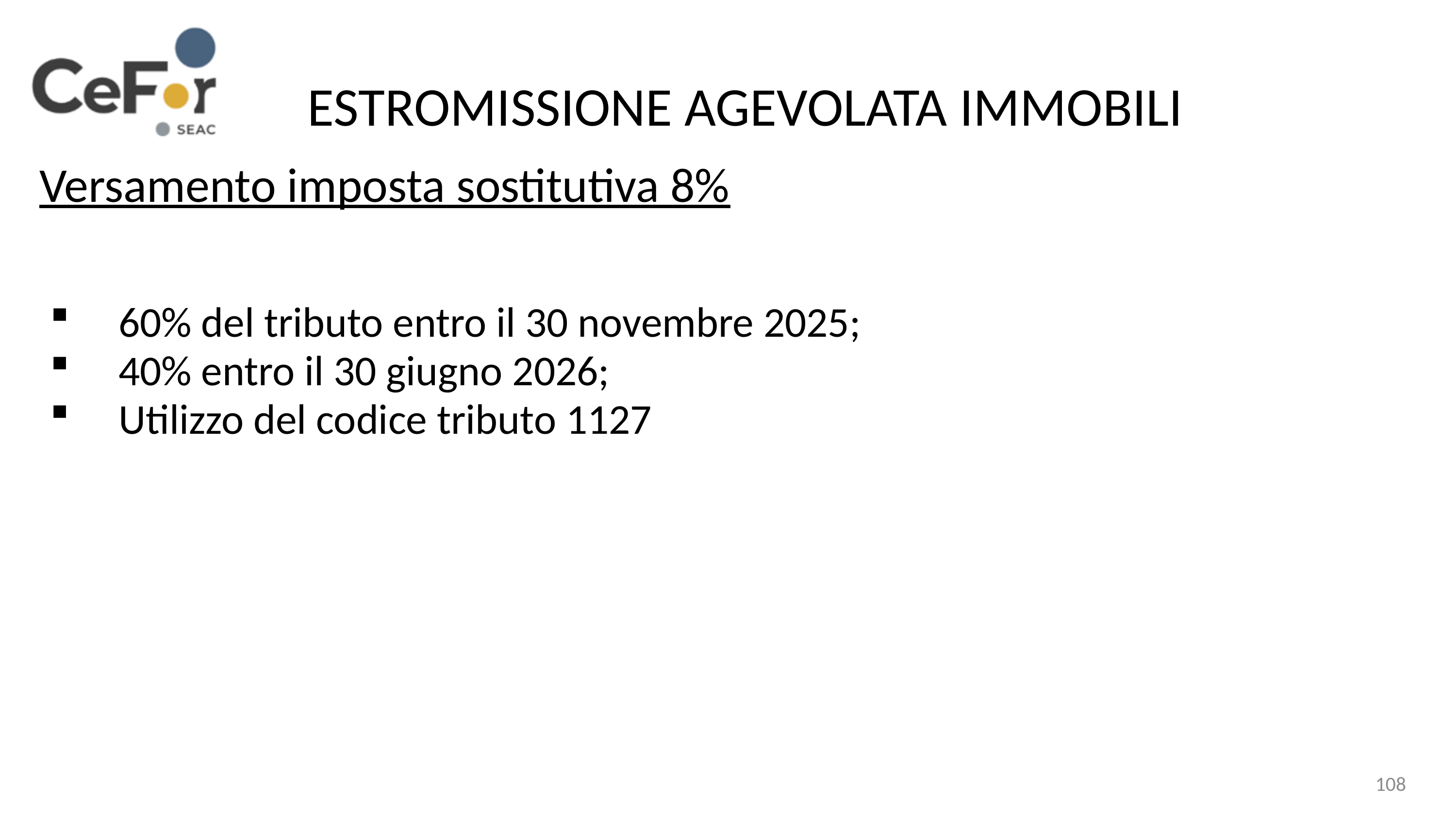

ESTROMISSIONE AGEVOLATA IMMOBILI
Versamento imposta sostitutiva 8%
60% del tributo entro il 30 novembre 2025;
40% entro il 30 giugno 2026;
Utilizzo del codice tributo 1127

108